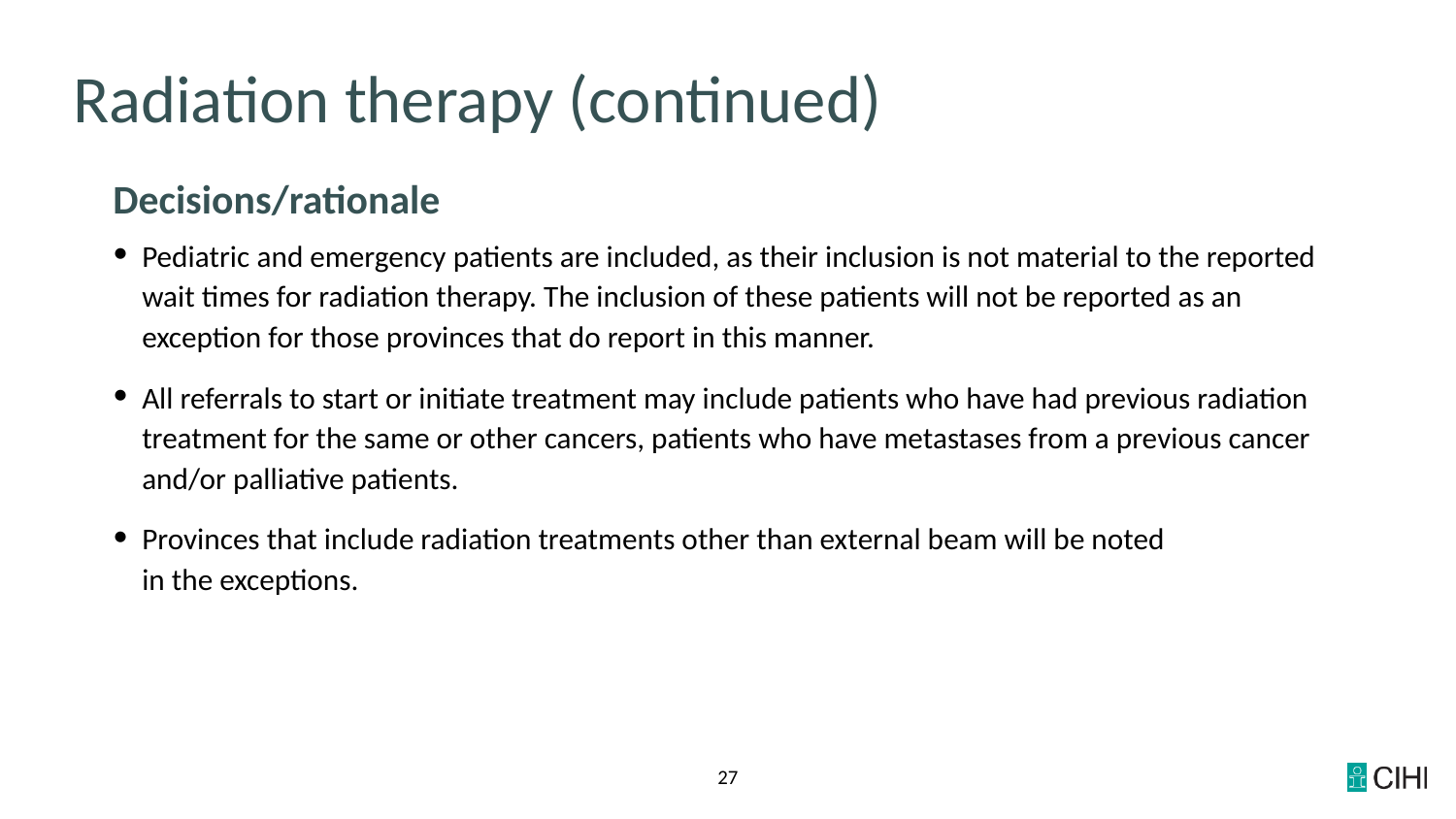

# Radiation therapy (continued)
Decisions/rationale
Pediatric and emergency patients are included, as their inclusion is not material to the reported wait times for radiation therapy. The inclusion of these patients will not be reported as an exception for those provinces that do report in this manner.
All referrals to start or initiate treatment may include patients who have had previous radiation treatment for the same or other cancers, patients who have metastases from a previous cancer
and/or palliative patients.
Provinces that include radiation treatments other than external beam will be noted
in the exceptions.